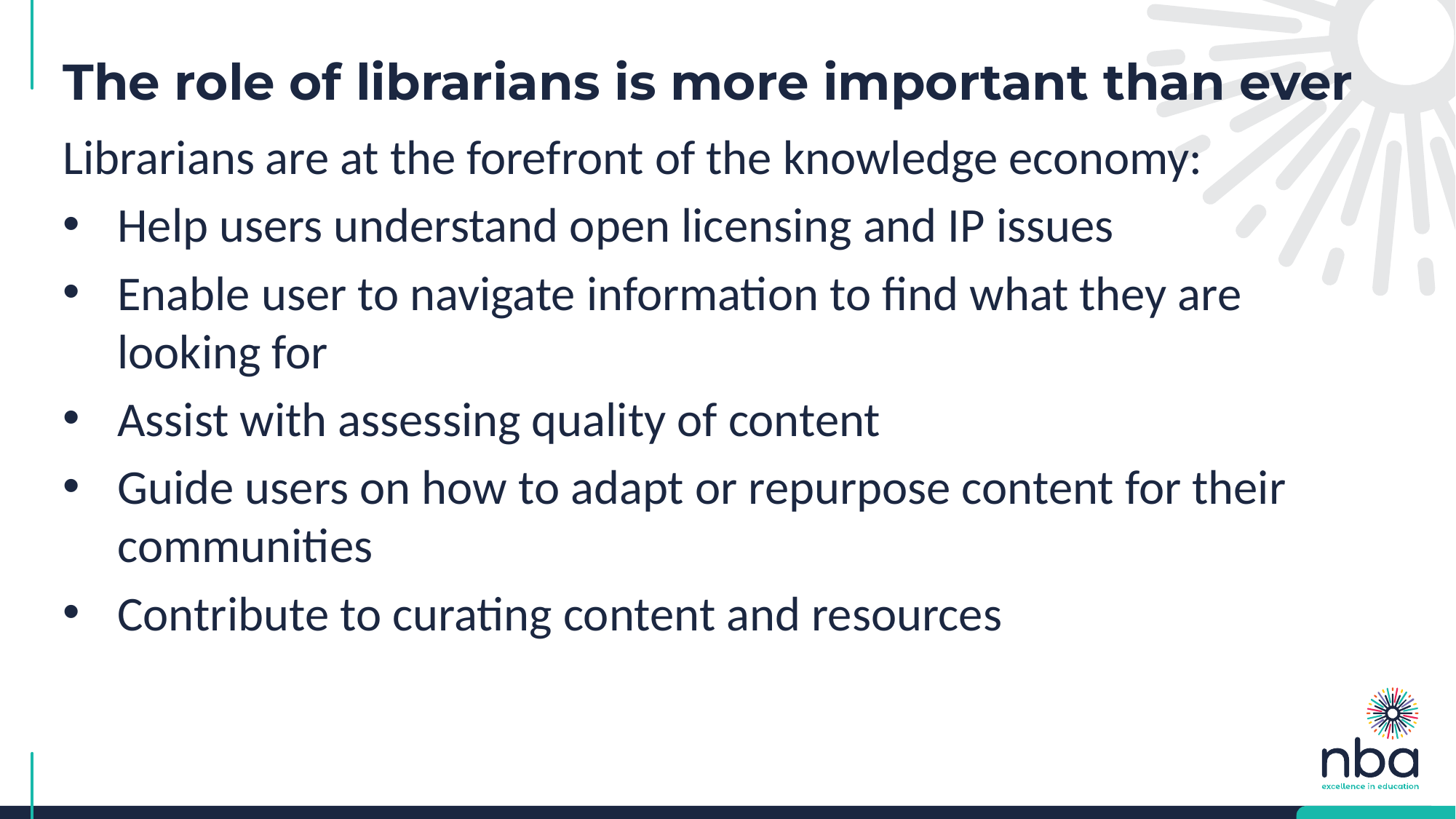

# The role of librarians is more important than ever
Librarians are at the forefront of the knowledge economy:
Help users understand open licensing and IP issues
Enable user to navigate information to find what they are looking for
Assist with assessing quality of content
Guide users on how to adapt or repurpose content for their communities
Contribute to curating content and resources